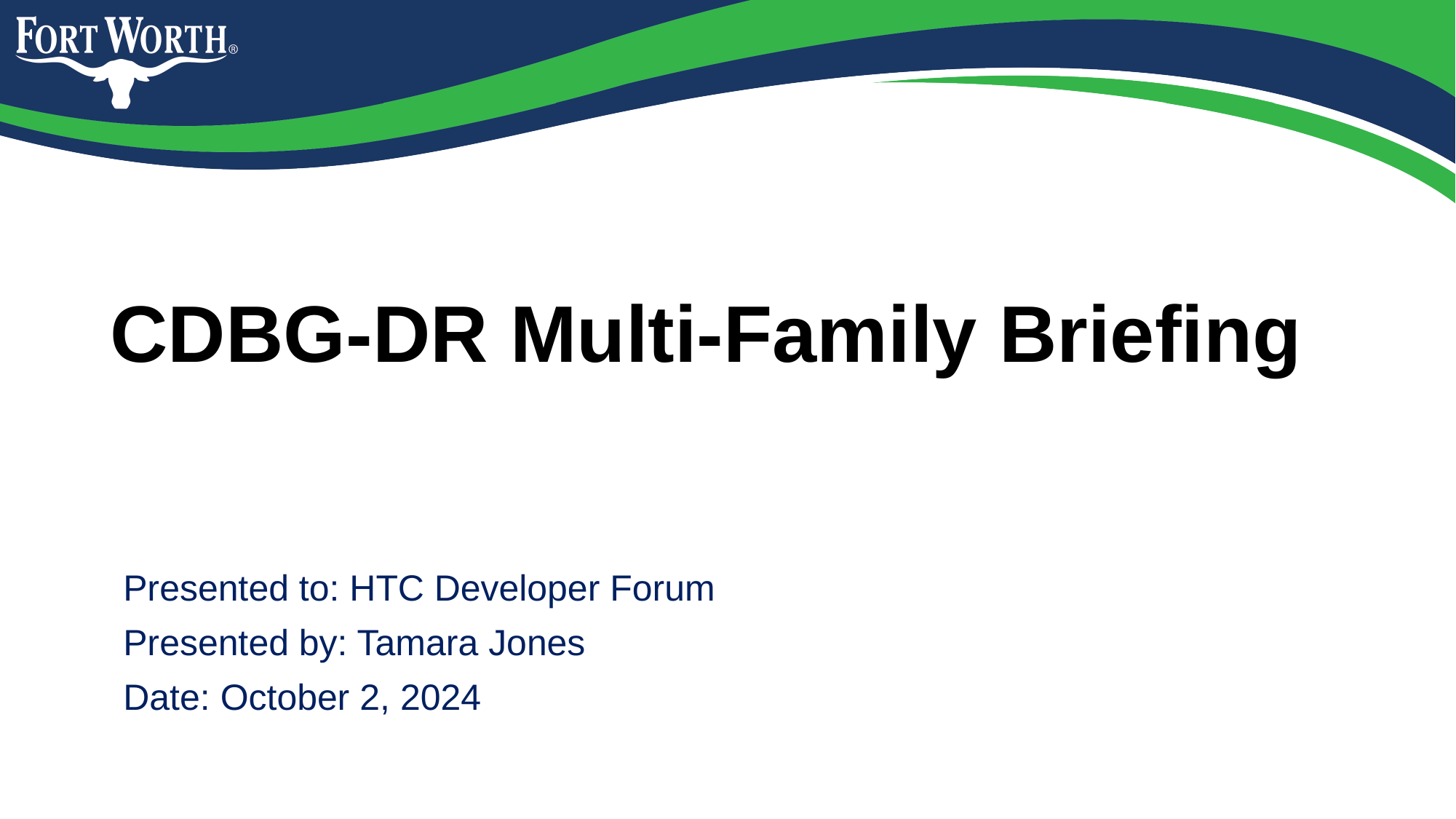

# CDBG-DR Multi-Family Briefing
Presented to: HTC Developer Forum
Presented by: Tamara Jones
Date: October 2, 2024